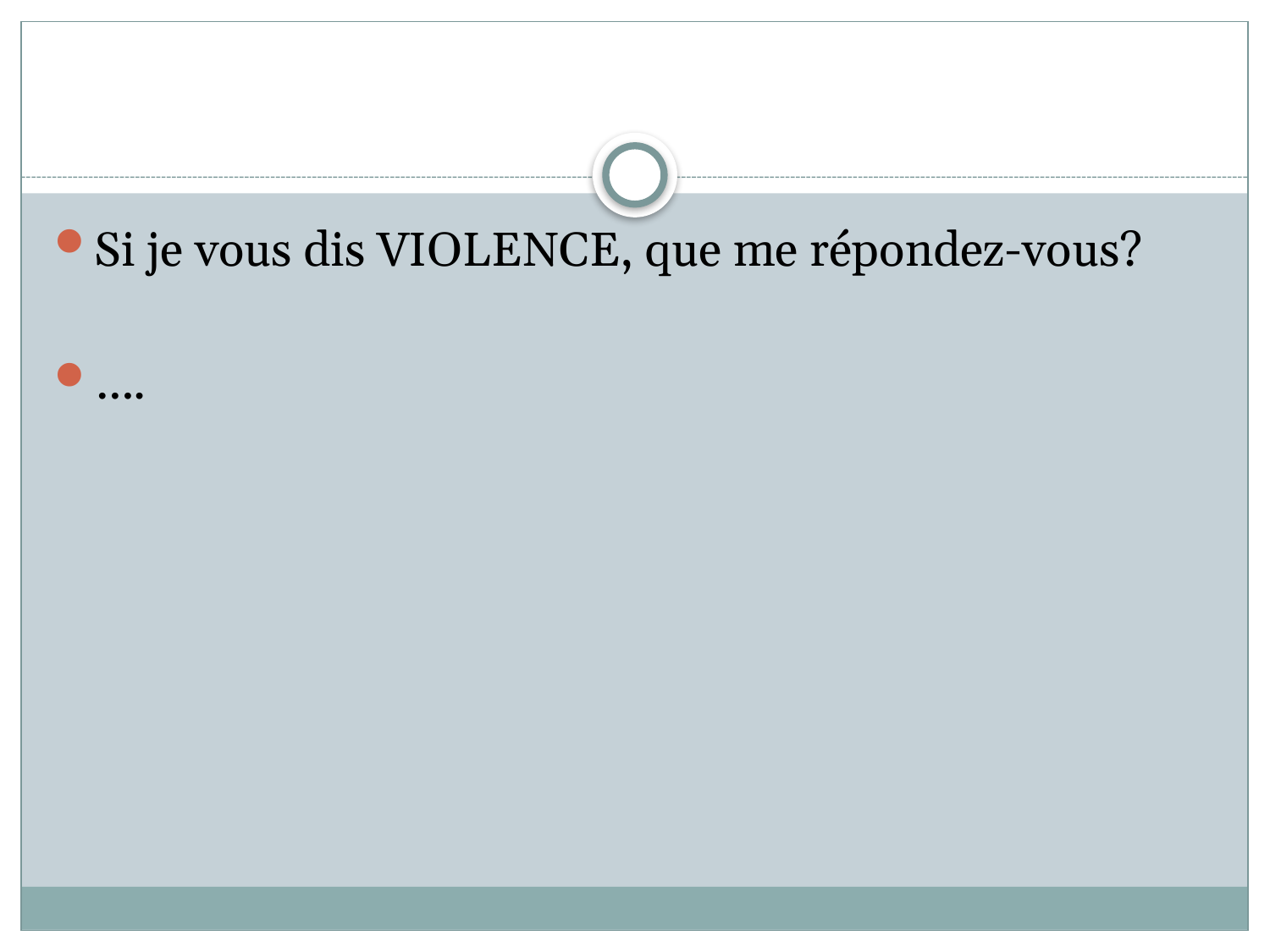

#
Si je vous dis VIOLENCE, que me répondez-vous?

….